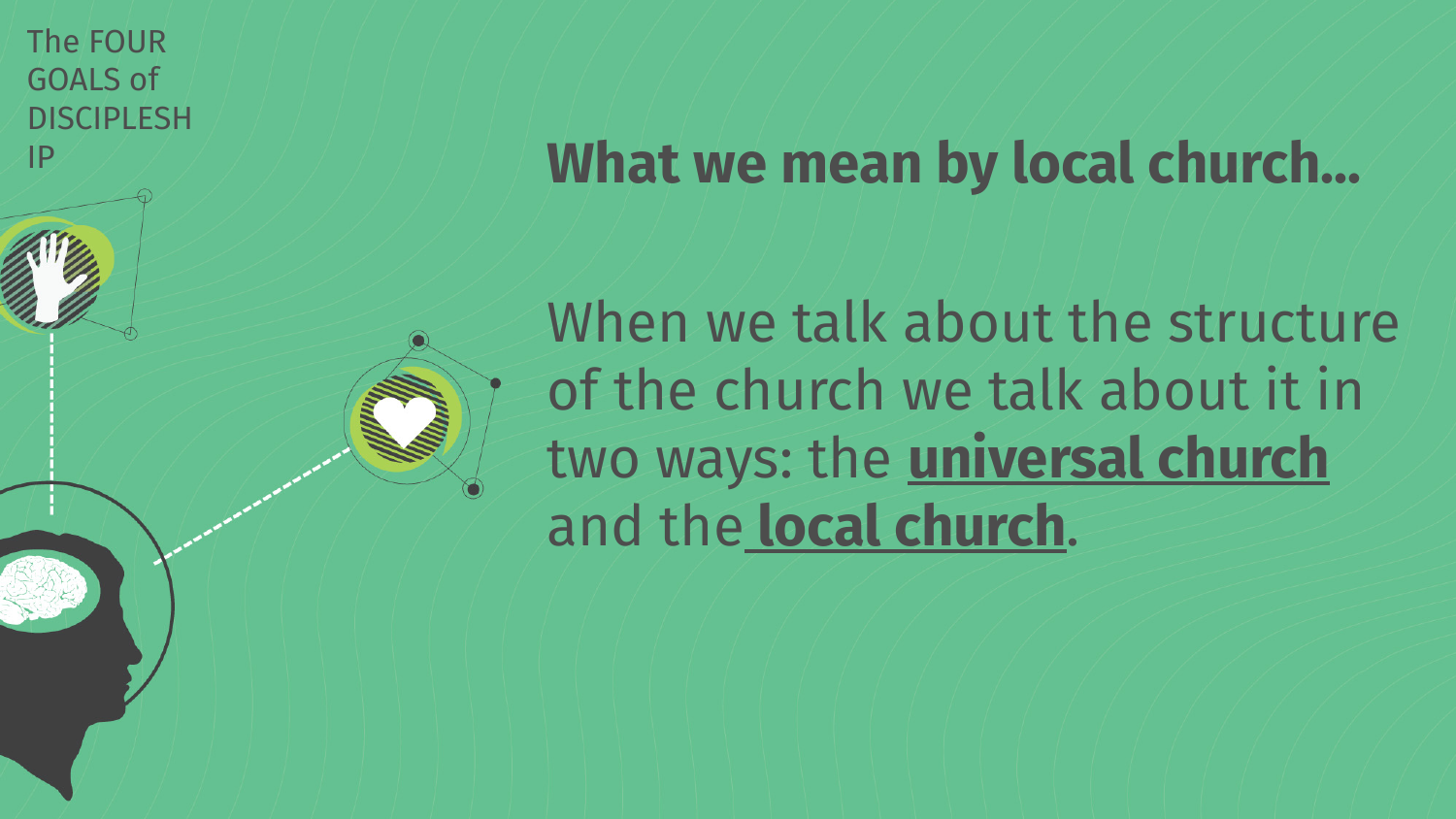

# The FOUR GOALS of DISCIPLESHIP
What we mean by local church...

When we talk about the structure of the church we talk about it in two ways: the universal church and the local church.